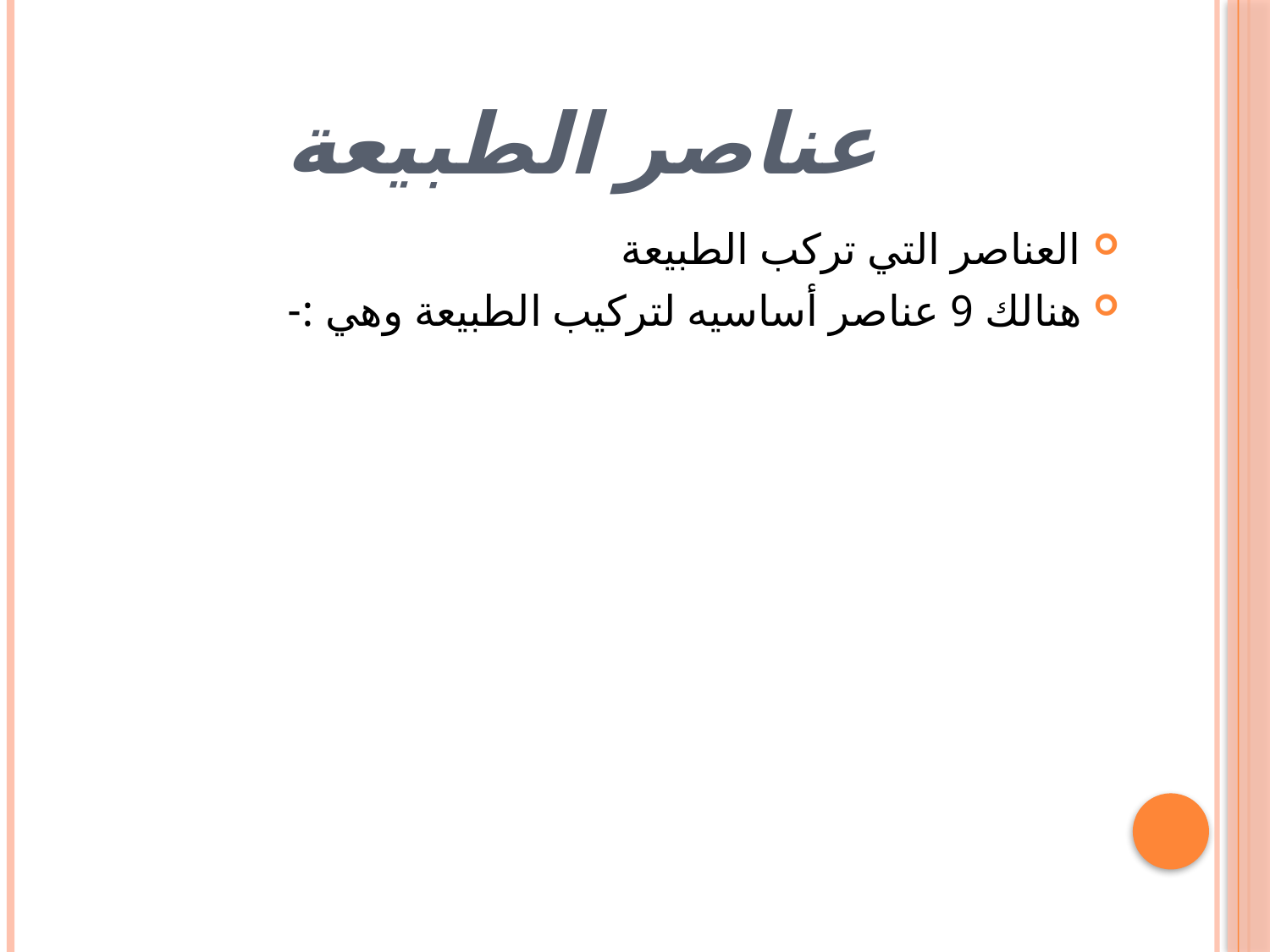

# عناصر الطبيعة
العناصر التي تركب الطبيعة
هنالك 9 عناصر أساسيه لتركيب الطبيعة وهي :-